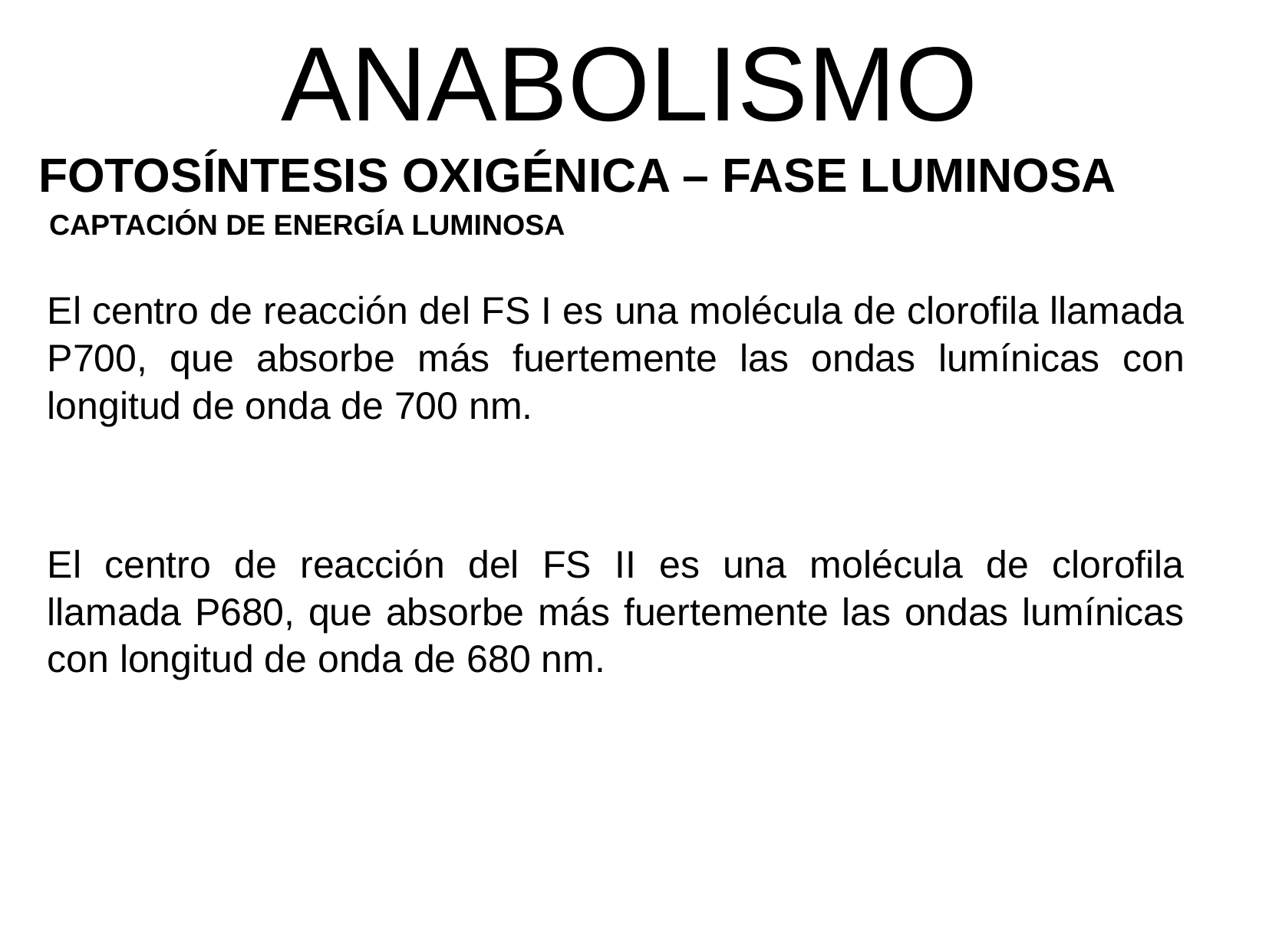

ANABOLISMO
FOTOSÍNTESIS OXIGÉNICA – FASE LUMINOSA
CAPTACIÓN DE ENERGÍA LUMINOSA
El centro de reacción del FS I es una molécula de clorofila llamada P700, que absorbe más fuertemente las ondas lumínicas con longitud de onda de 700 nm.

El centro de reacción del FS II es una molécula de clorofila llamada P680, que absorbe más fuertemente las ondas lumínicas con longitud de onda de 680 nm.